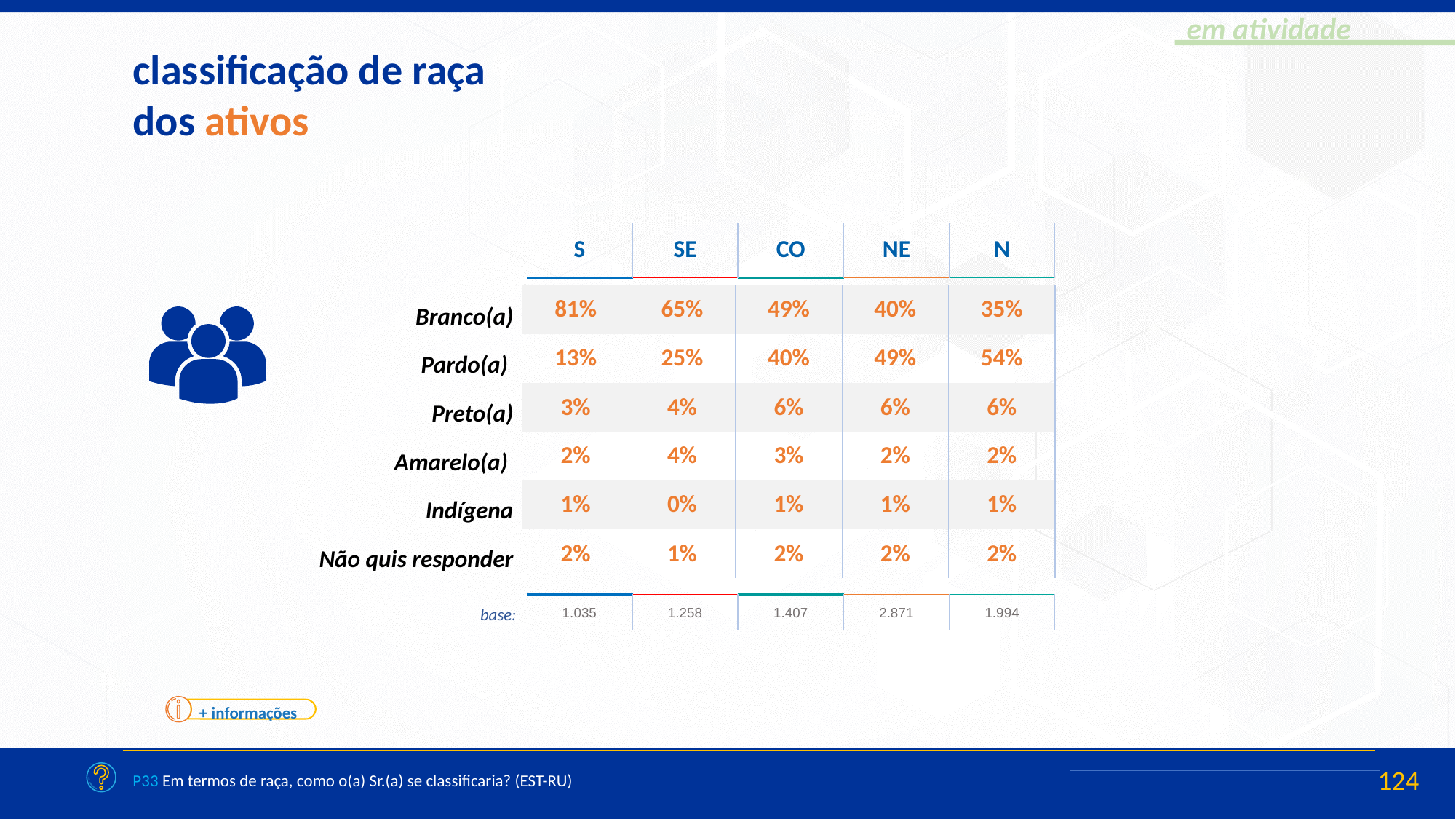

classificação de raça dos ativos
| S | SE | CO | NE | N |
| --- | --- | --- | --- | --- |
|  |
| --- |
| Branco(a) |
| Pardo(a) |
| Preto(a) |
| Amarelo(a) |
| Indígena |
| Não quis responder |
| 81% | 65% | 49% | 40% | 35% |
| --- | --- | --- | --- | --- |
| 13% | 25% | 40% | 49% | 54% |
| 3% | 4% | 6% | 6% | 6% |
| 2% | 4% | 3% | 2% | 2% |
| 1% | 0% | 1% | 1% | 1% |
| 2% | 1% | 2% | 2% | 2% |

| 1.035 | 1.258 | 1.407 | 2.871 | 1.994 |
| --- | --- | --- | --- | --- |
base:
+ informações

P33 Em termos de raça, como o(a) Sr.(a) se classificaria? (EST-RU)